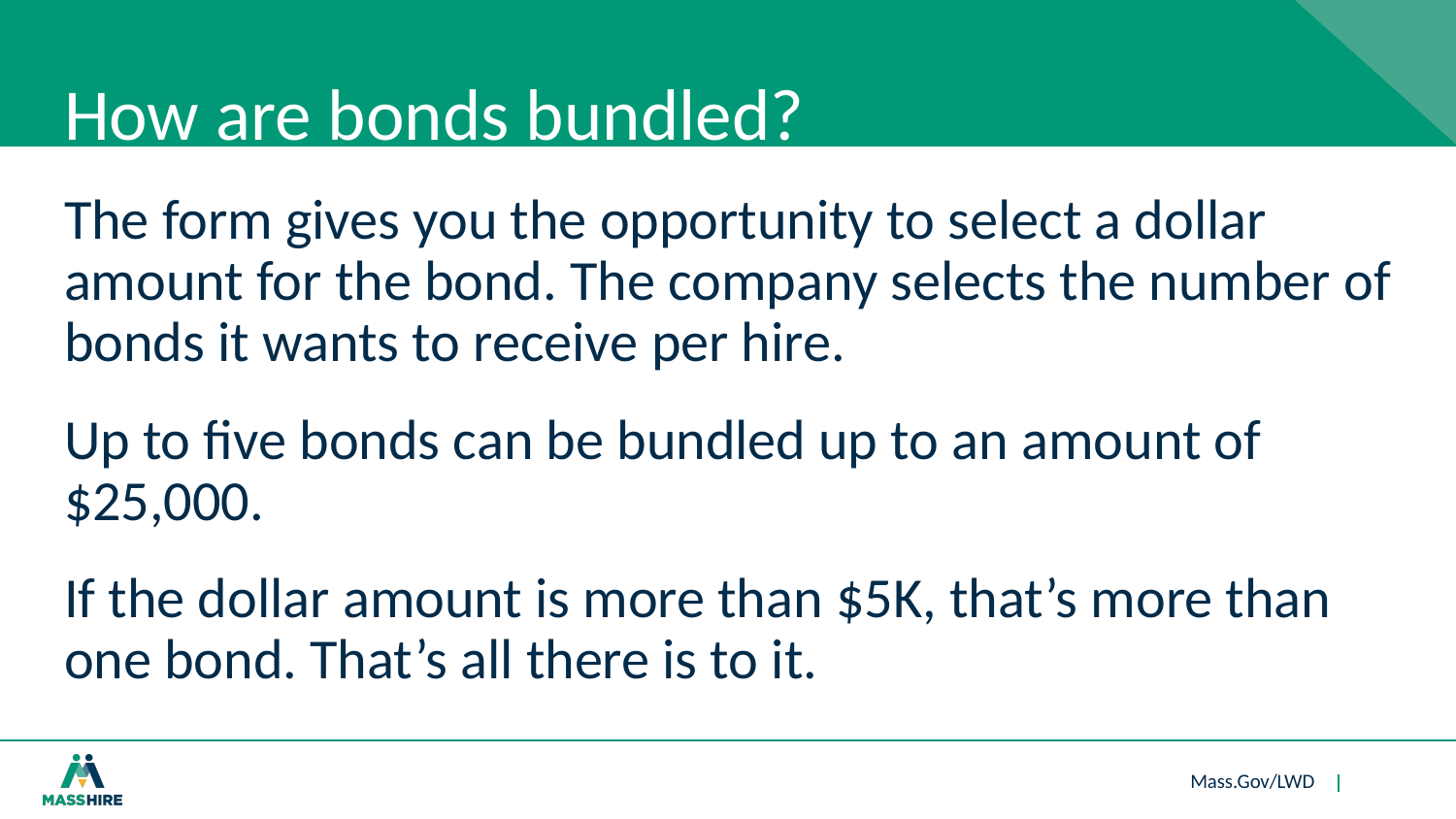

# How are bonds bundled?
The form gives you the opportunity to select a dollar amount for the bond. The company selects the number of bonds it wants to receive per hire.
Up to five bonds can be bundled up to an amount of $25,000.
If the dollar amount is more than $5K, that’s more than one bond. That’s all there is to it.